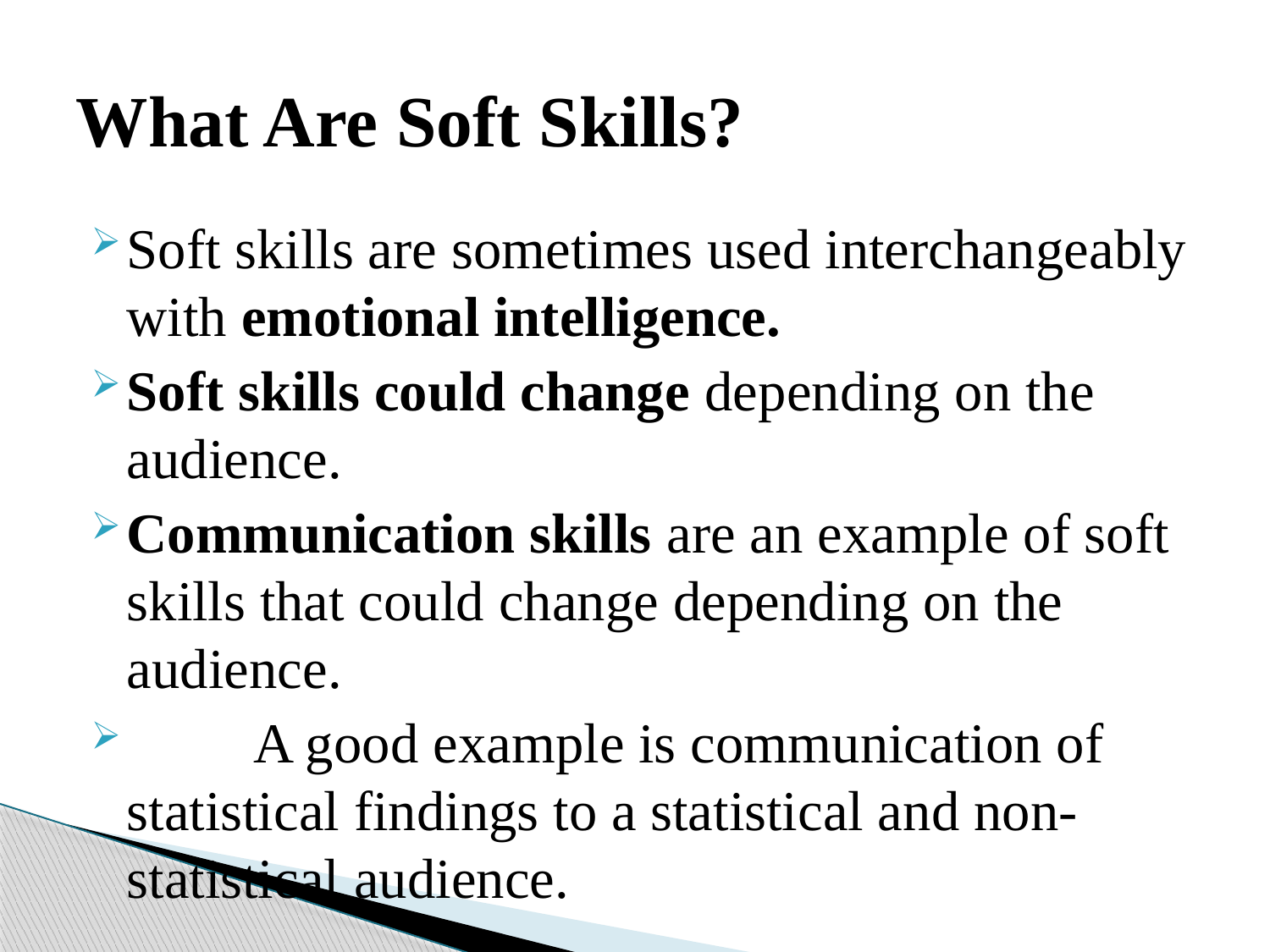

# What Are Soft Skills?
Soft skills are sometimes used interchangeably with emotional intelligence.
Soft skills could change depending on the audience.
Communication skills are an example of soft skills that could change depending on the audience.
	A good example is communication of statistical findings to a statistical and non-statistical audience.